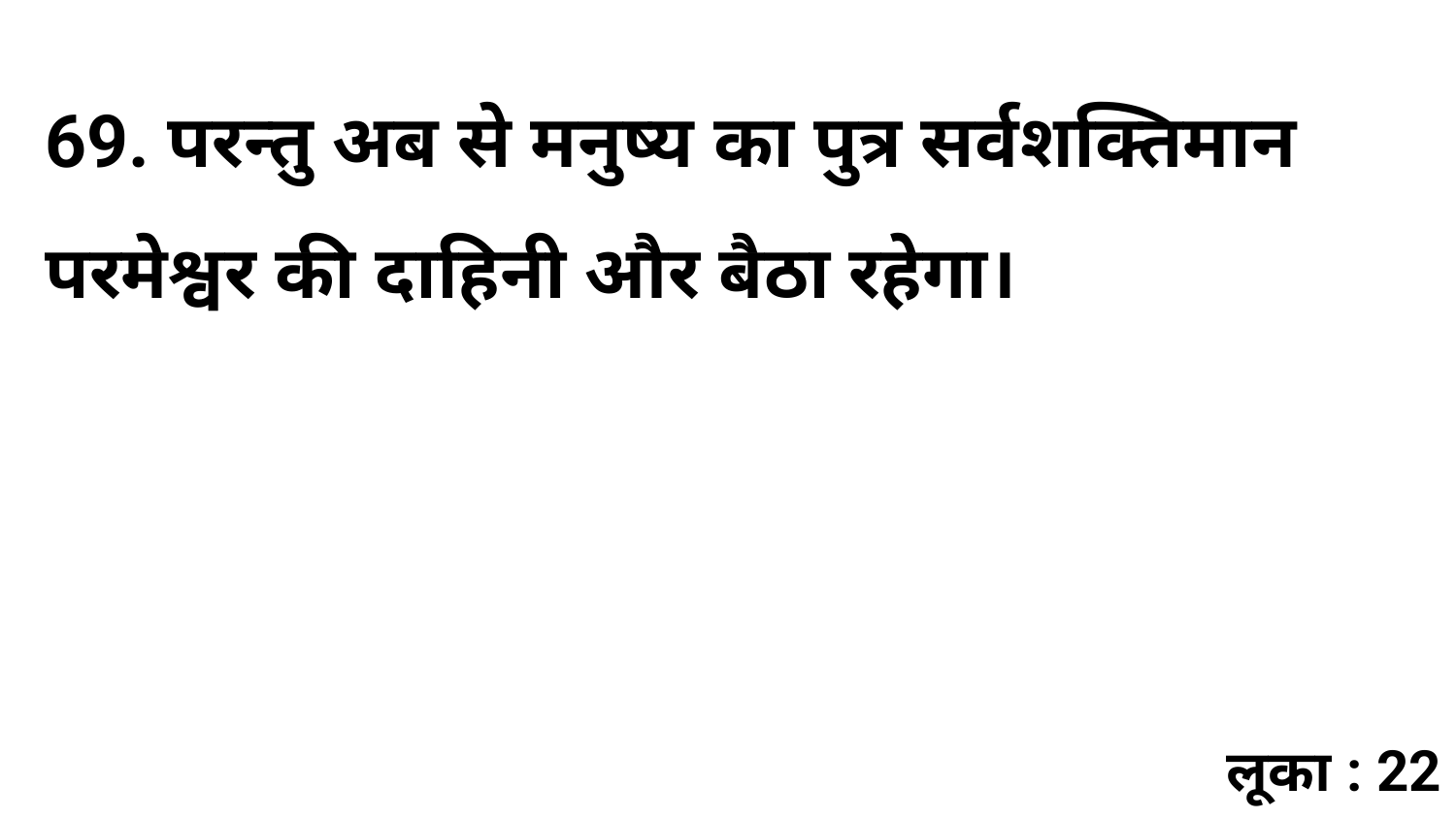

69. परन्तु अब से मनुष्य का पुत्र सर्वशक्तिमान परमेश्वर की दाहिनी और बैठा रहेगा।
लूका : 22